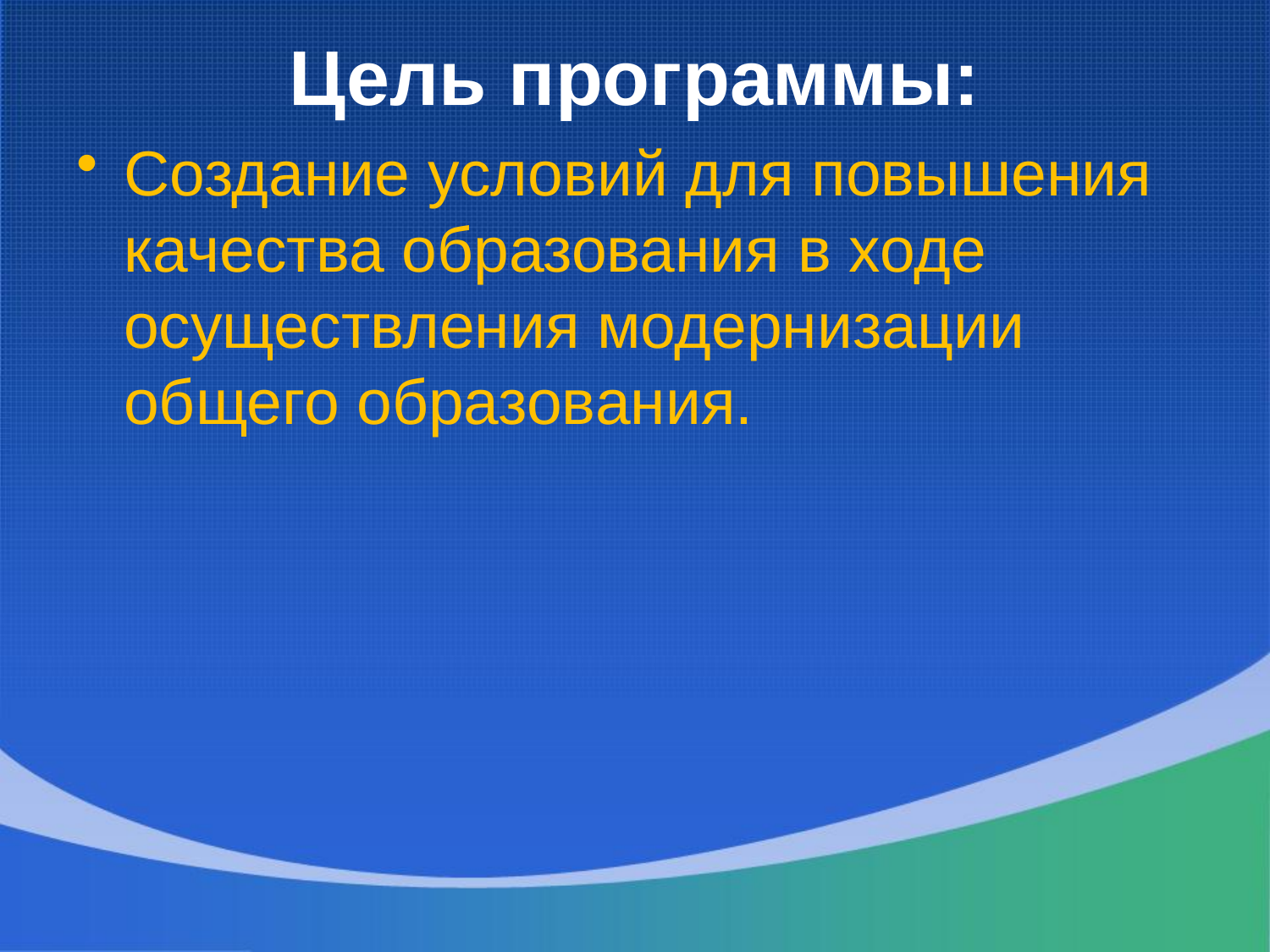

# Цель программы:
Создание условий для повышения качества образования в ходе осуществления модернизации общего образования.